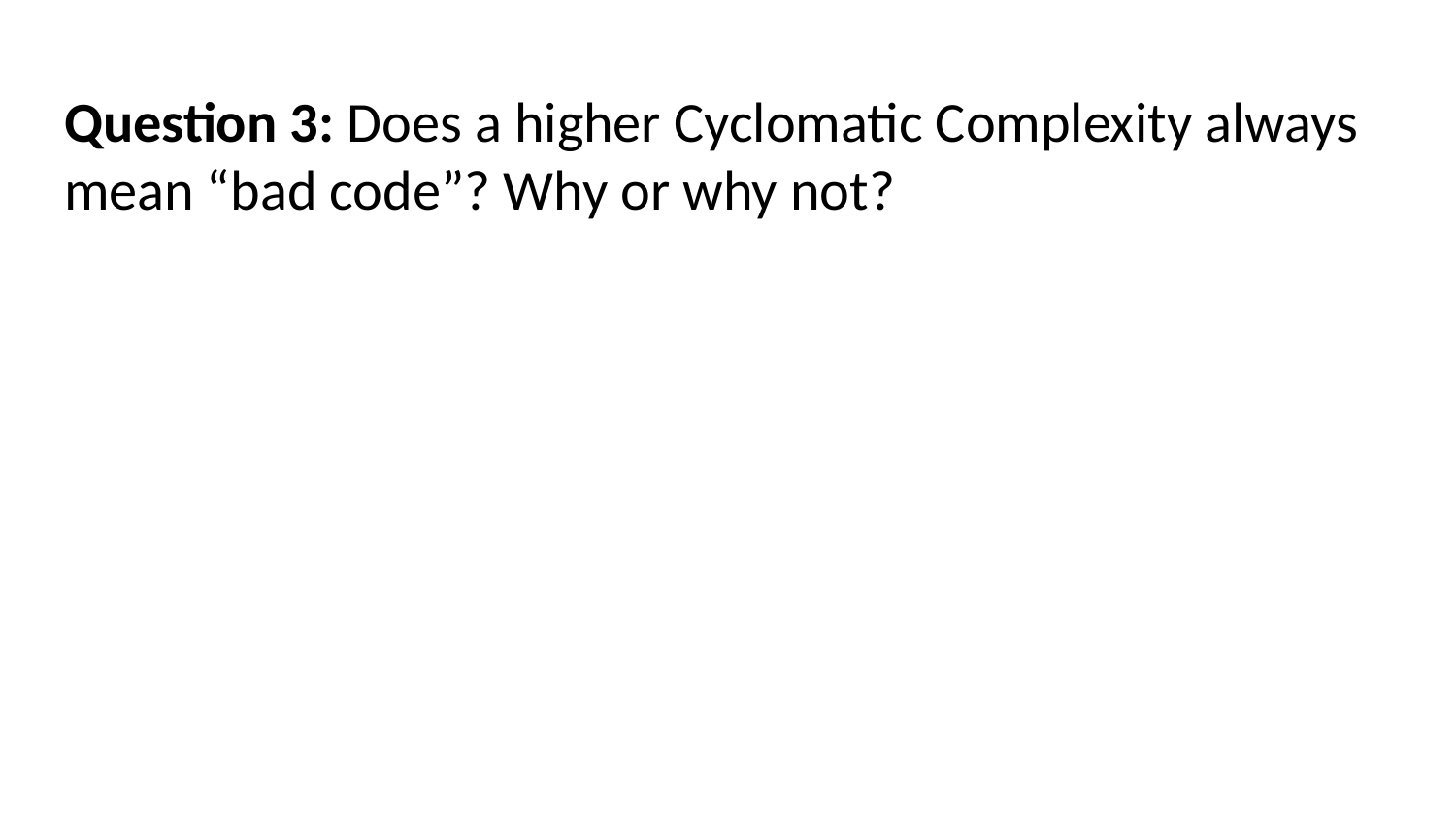

# Question 3: Does a higher Cyclomatic Complexity always mean “bad code”? Why or why not?